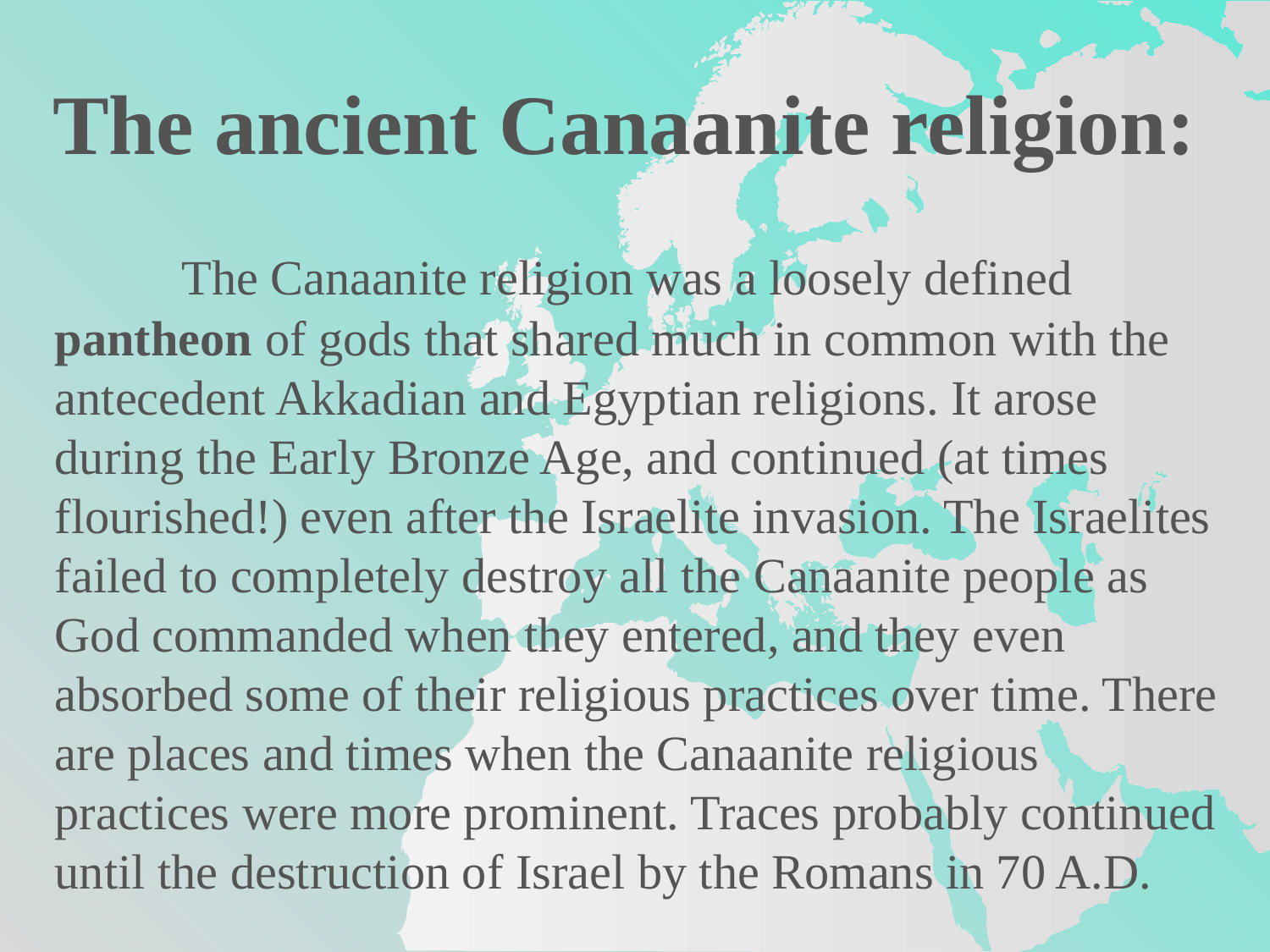

The ancient Canaanite religion:
	The Canaanite religion was a loosely defined pantheon of gods that shared much in common with the antecedent Akkadian and Egyptian religions. It arose during the Early Bronze Age, and continued (at times flourished!) even after the Israelite invasion. The Israelites failed to completely destroy all the Canaanite people as God commanded when they entered, and they even absorbed some of their religious practices over time. There are places and times when the Canaanite religious practices were more prominent. Traces probably continued until the destruction of Israel by the Romans in 70 A.D.